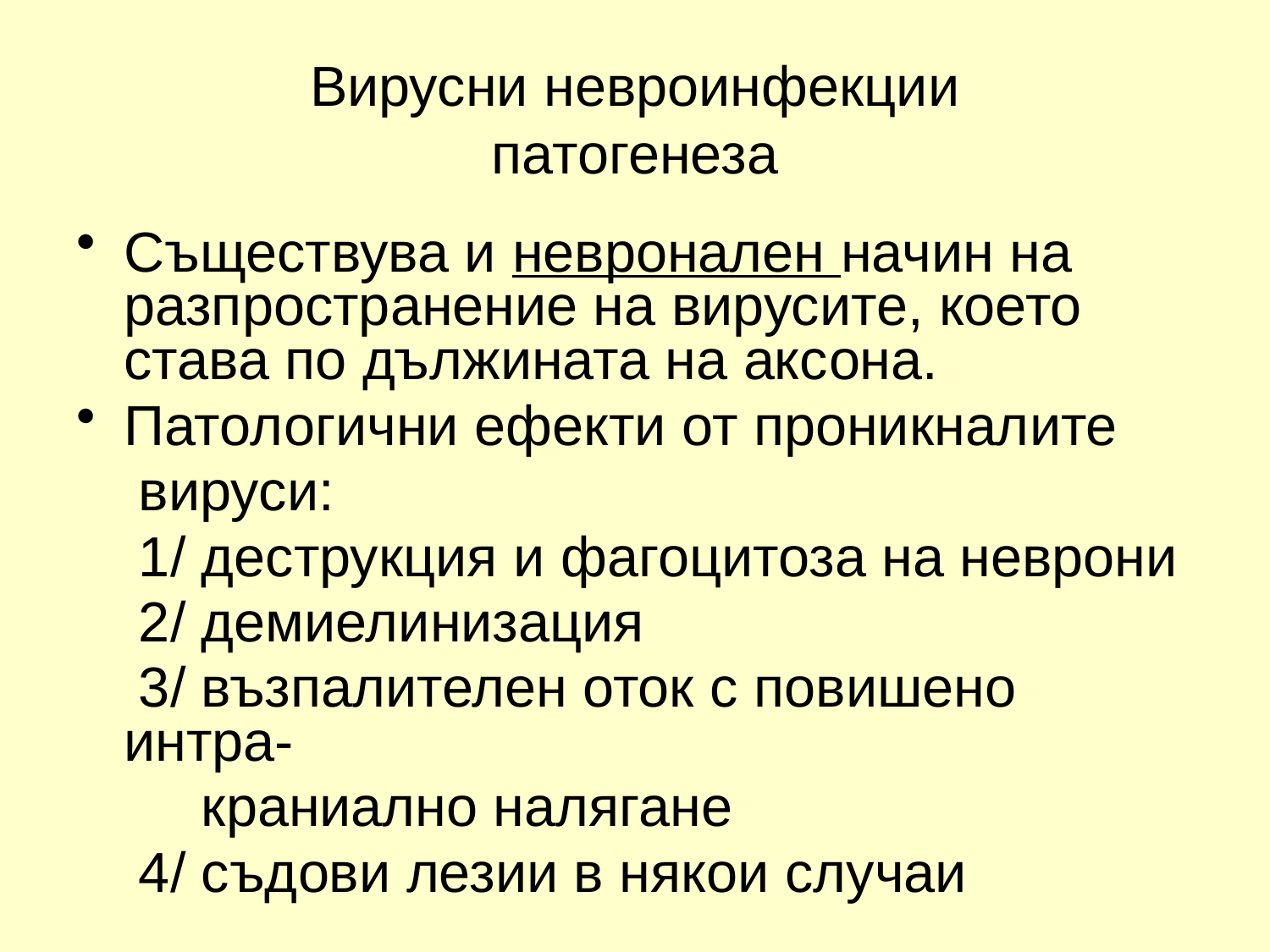

# Вирусни невроинфекции патогенеза
Съществува и невронален начин на разпространение на вирусите, което   става по дължината на аксона.
Патологични ефекти от проникналите
    вируси:
    1/ деструкция и фагоцитоза на неврони
    2/ демиелинизация
    3/ възпалителен оток с повишено интра-
        краниално налягане
    4/ съдови лезии в някои случаи